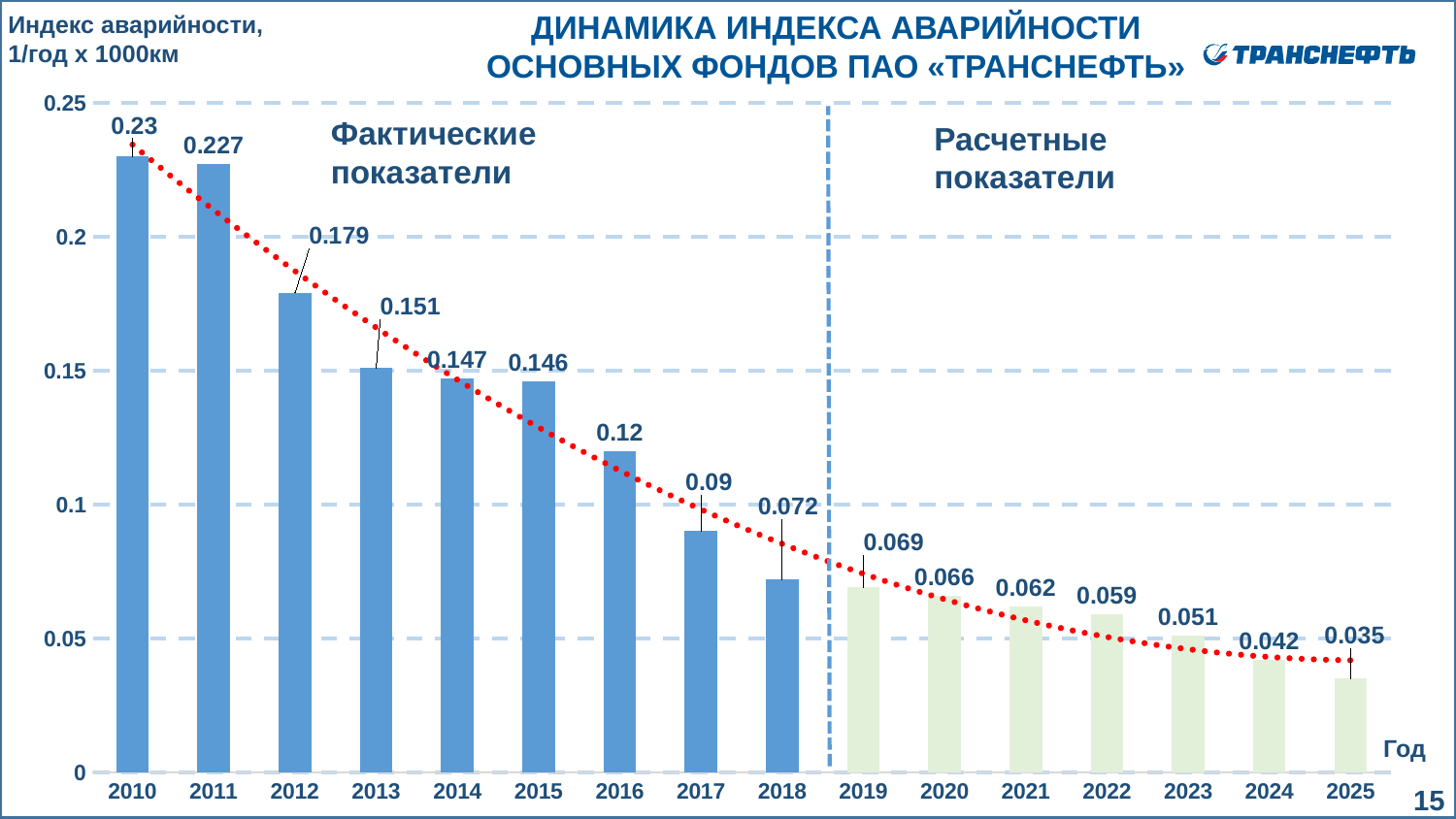

Индекс аварийности,
1/год х 1000км
ДИНАМИКА ИНДЕКСА АВАРИЙНОСТИ
ОСНОВНЫХ ФОНДОВ ПАО «ТРАНСНЕФТЬ»

### Chart

| Category | Индекс |
|---|---|
| 2010 | 0.23 |
| 2011 | 0.22700000000000004 |
| 2012 | 0.17900000000000002 |
| 2013 | 0.15100000000000002 |
| 2014 | 0.14700000000000002 |
| 2015 | 0.14600000000000002 |
| 2016 | 0.12000000000000001 |
| 2017 | 0.09000000000000002 |
| 2018 | 0.07200000000000001 |
| 2019 | 0.06900000000000002 |
| 2020 | 0.066 |
| 2021 | 0.06200000000000001 |
| 2022 | 0.059000000000000004 |
| 2023 | 0.051000000000000004 |
| 2024 | 0.04200000000000001 |
| 2025 | 0.03500000000000001 |
Фактические показатели
Расчетные показатели
Год
15